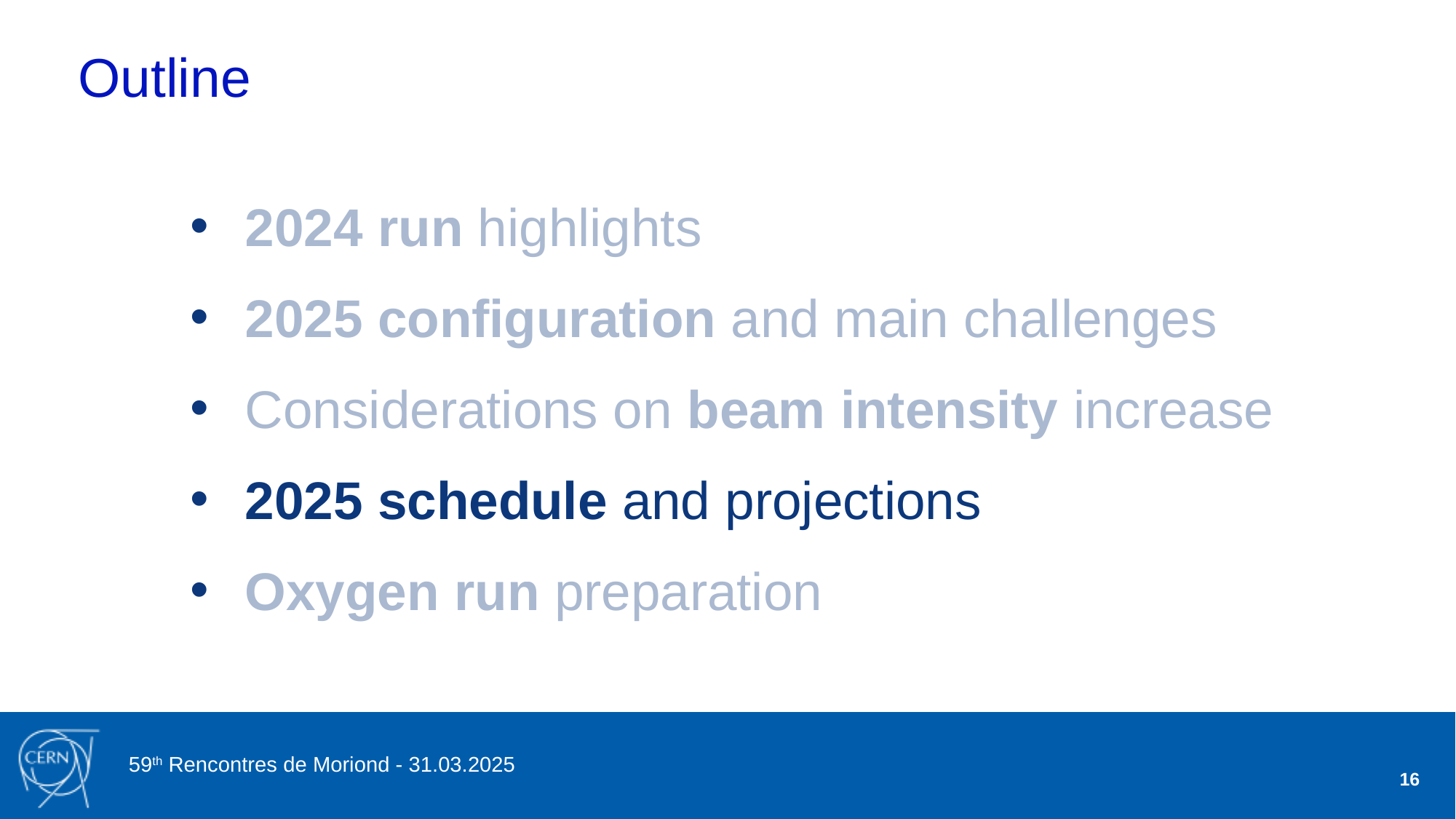

# Outline
2024 run highlights
2025 configuration and main challenges
Considerations on beam intensity increase
2025 schedule and projections
Oxygen run preparation